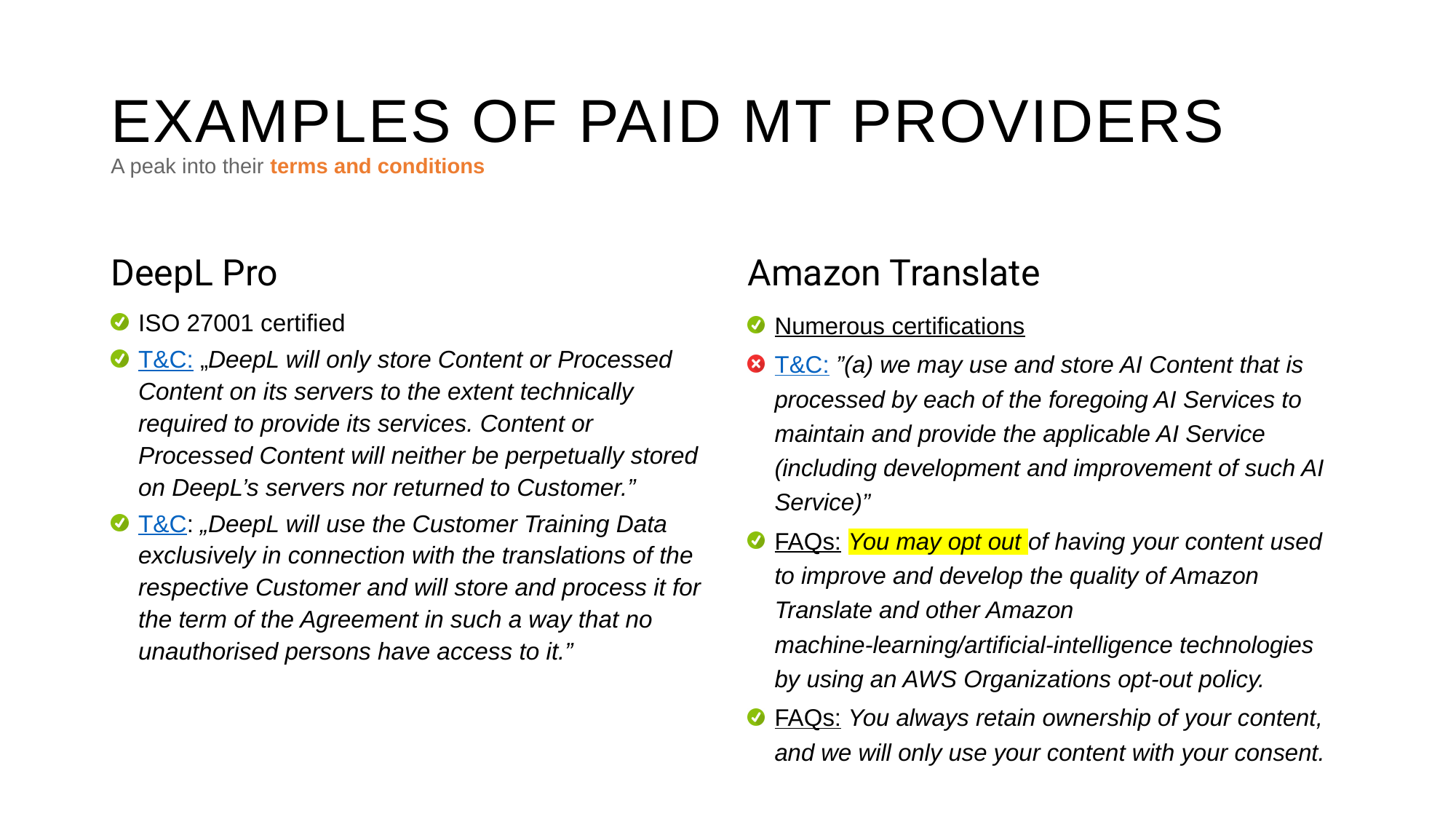

Examples of paid mt providers
A peak into their terms and conditions
DeepL Pro
Amazon Translate
ISO 27001 certified
T&C: „DeepL will only store Content or Processed Content on its servers to the extent technically required to provide its services. Content or Processed Content will neither be perpetually stored on DeepL’s servers nor returned to Customer.”
T&C: „DeepL will use the Customer Training Data exclusively in connection with the translations of the respective Customer and will store and process it for the term of the Agreement in such a way that no unauthorised persons have access to it.”
Numerous certifications
T&C: ”(a) we may use and store AI Content that is processed by each of the foregoing AI Services to maintain and provide the applicable AI Service (including development and improvement of such AI Service)”
FAQs: You may opt out of having your content used to improve and develop the quality of Amazon Translate and other Amazon machine-learning/artificial-intelligence technologies by using an AWS Organizations opt-out policy.
FAQs: You always retain ownership of your content, and we will only use your content with your consent.